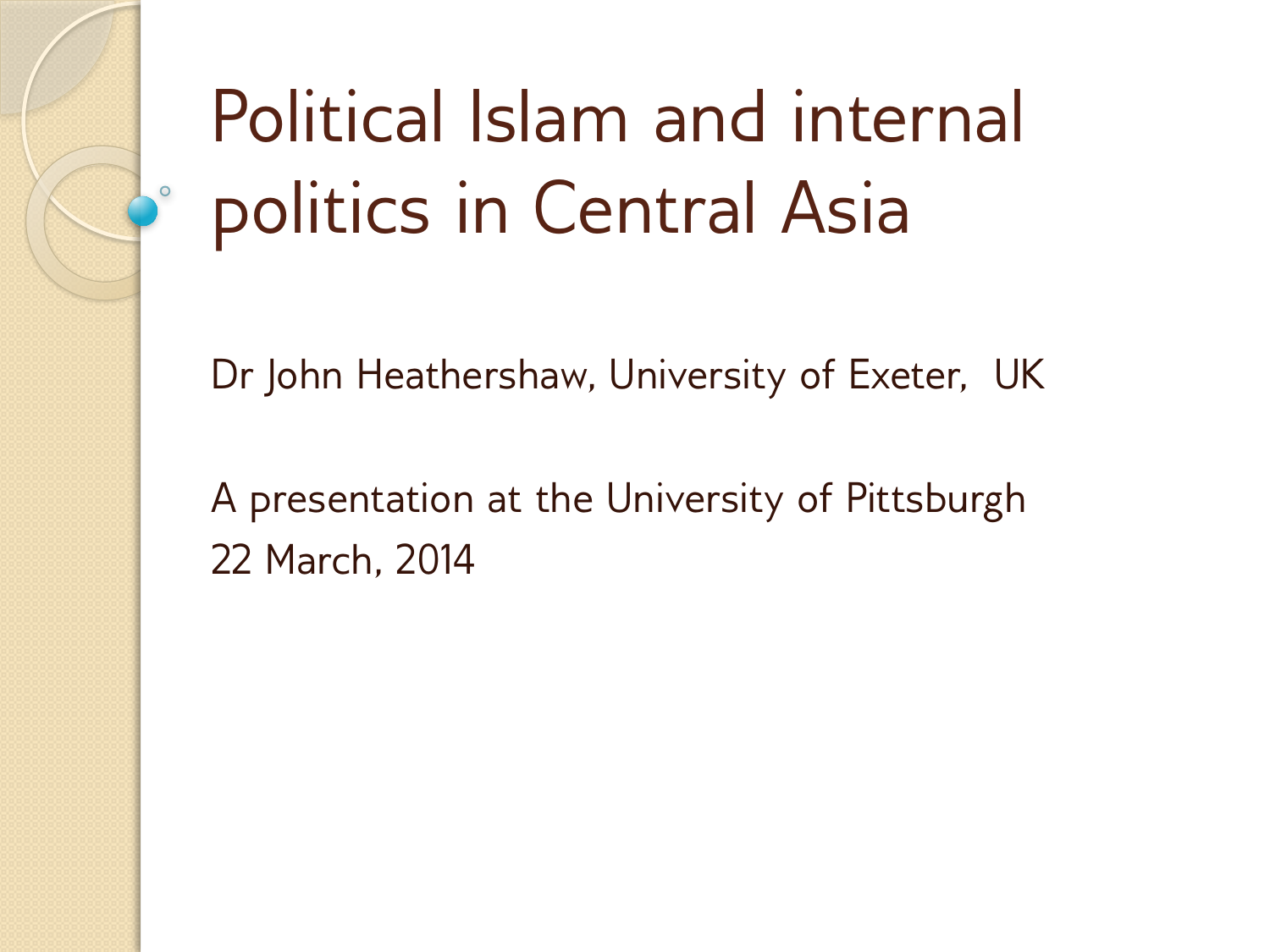

# Political Islam and internal politics in Central Asia
Dr John Heathershaw, University of Exeter,  UK

A presentation at the University of Pittsburgh
22 March, 2014